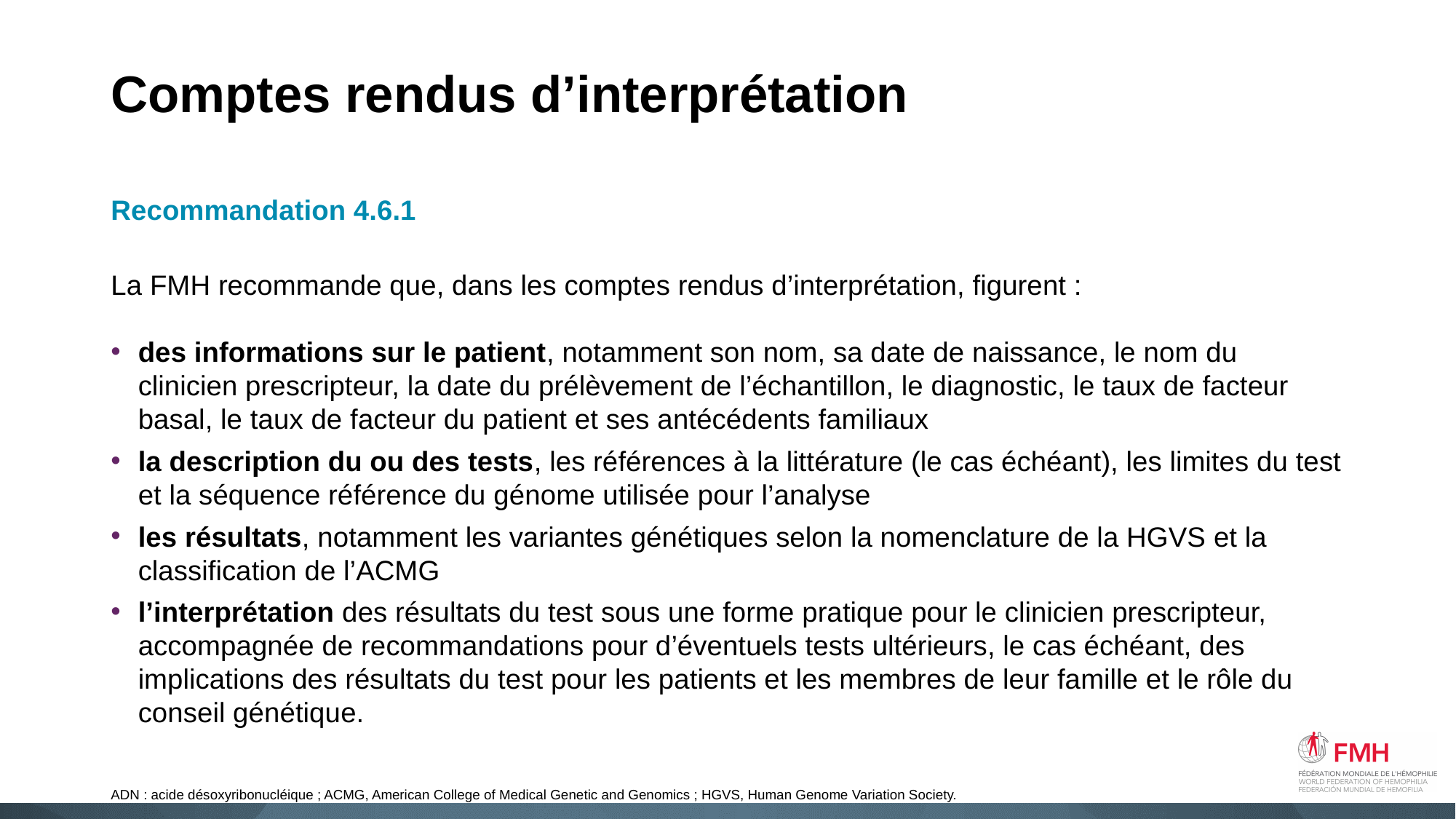

# Comptes rendus d’interprétation
Recommandation 4.6.1
La FMH recommande que, dans les comptes rendus d’interprétation, figurent :

des informations sur le patient, notamment son nom, sa date de naissance, le nom du clinicien prescripteur, la date du prélèvement de l’échantillon, le diagnostic, le taux de facteur basal, le taux de facteur du patient et ses antécédents familiaux
la description du ou des tests, les références à la littérature (le cas échéant), les limites du test et la séquence référence du génome utilisée pour l’analyse
les résultats, notamment les variantes génétiques selon la nomenclature de la HGVS et la classification de l’ACMG
l’interprétation des résultats du test sous une forme pratique pour le clinicien prescripteur, accompagnée de recommandations pour d’éventuels tests ultérieurs, le cas échéant, des implications des résultats du test pour les patients et les membres de leur famille et le rôle du conseil génétique.
ADN : acide désoxyribonucléique ; ACMG, American College of Medical Genetic and Genomics ; HGVS, Human Genome Variation Society.